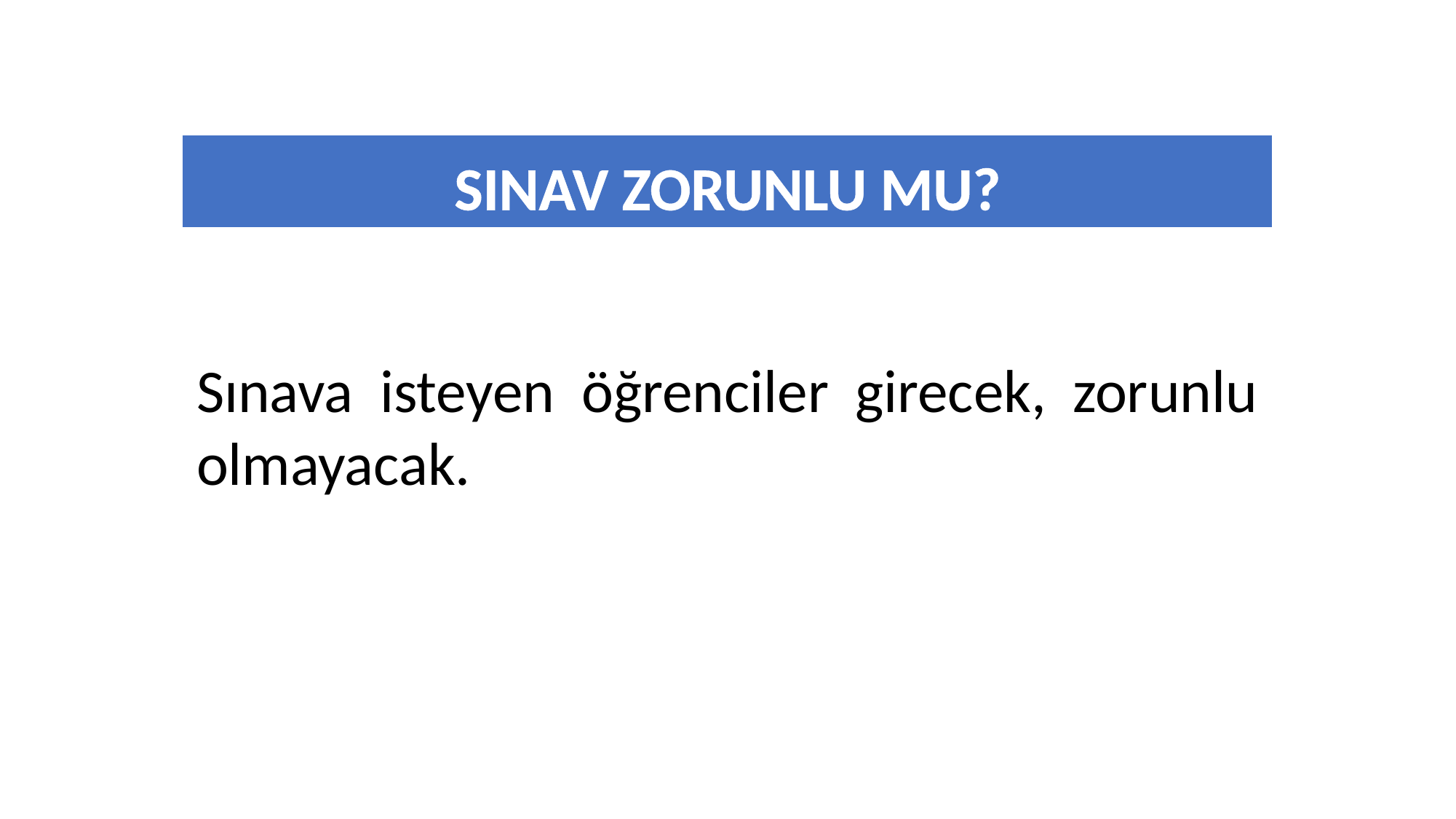

SINAV ZORUNLU MU?
Sınava isteyen öğrenciler girecek, zorunlu olmayacak.